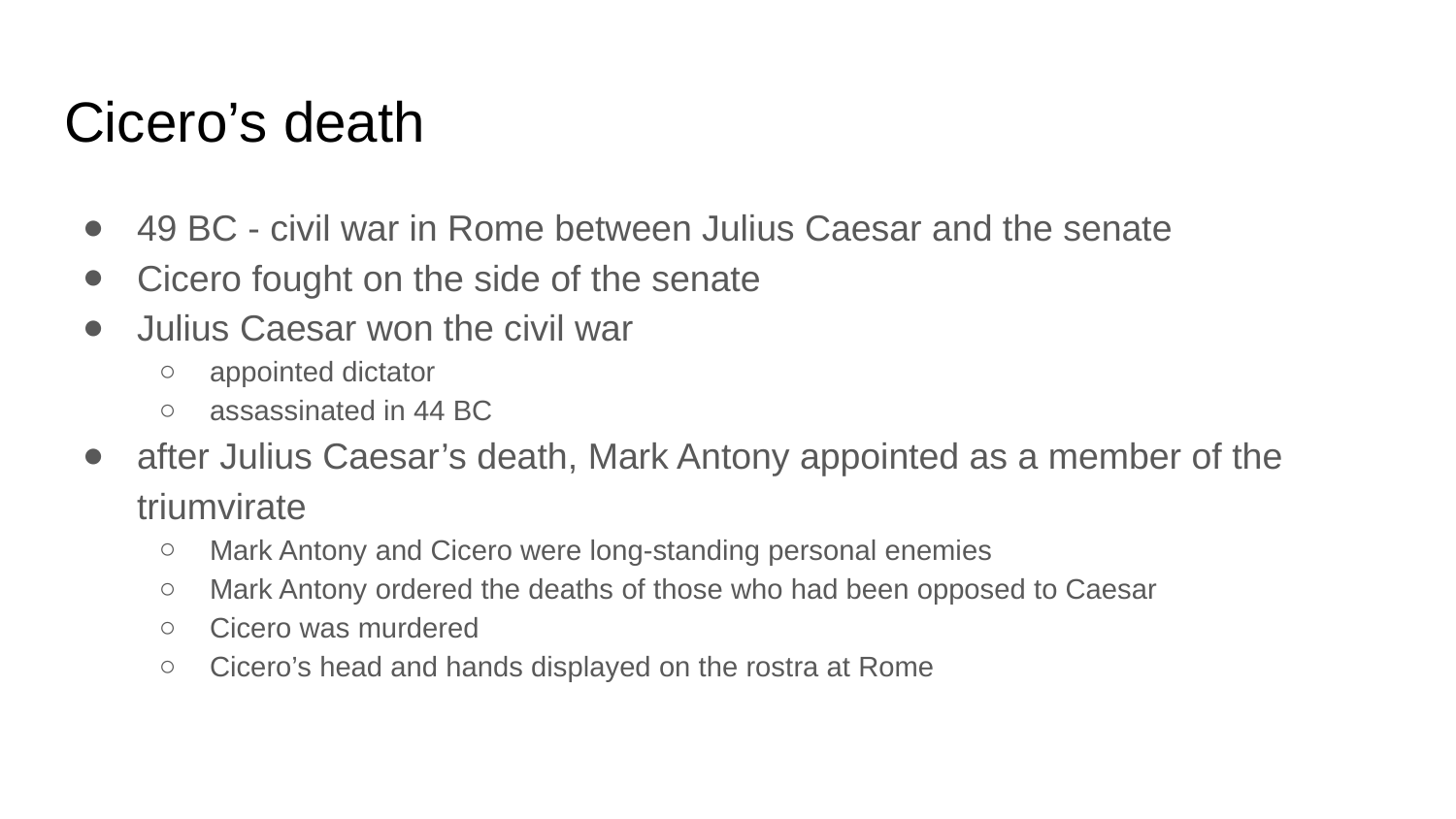

# Cicero’s death
49 BC - civil war in Rome between Julius Caesar and the senate
Cicero fought on the side of the senate
Julius Caesar won the civil war
appointed dictator
assassinated in 44 BC
after Julius Caesar’s death, Mark Antony appointed as a member of the triumvirate
Mark Antony and Cicero were long-standing personal enemies
Mark Antony ordered the deaths of those who had been opposed to Caesar
Cicero was murdered
Cicero’s head and hands displayed on the rostra at Rome